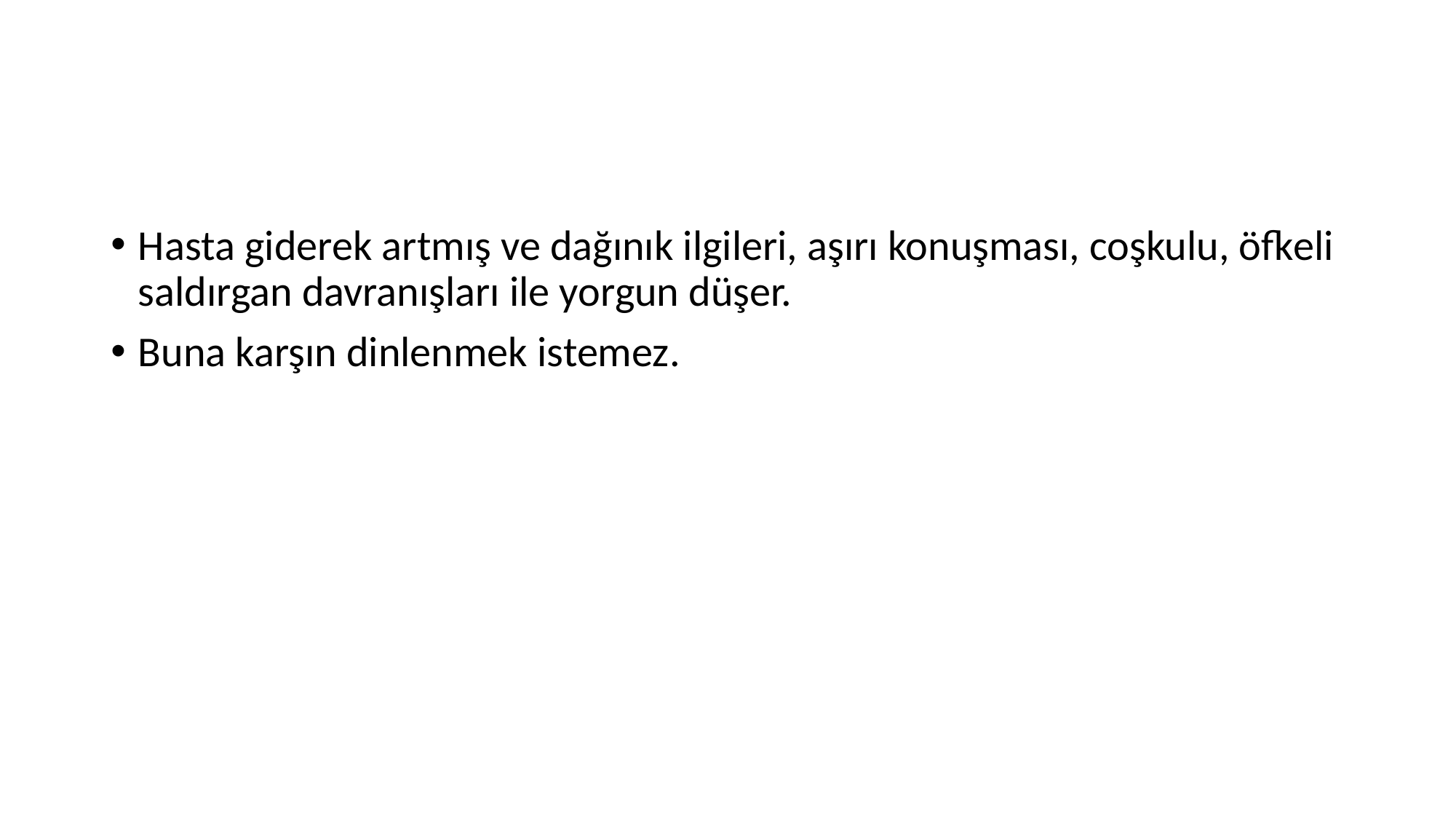

#
Hasta giderek artmış ve dağınık ilgileri, aşırı konuşması, coşkulu, öfkeli saldırgan davranışları ile yorgun düşer.
Buna karşın dinlenmek istemez.